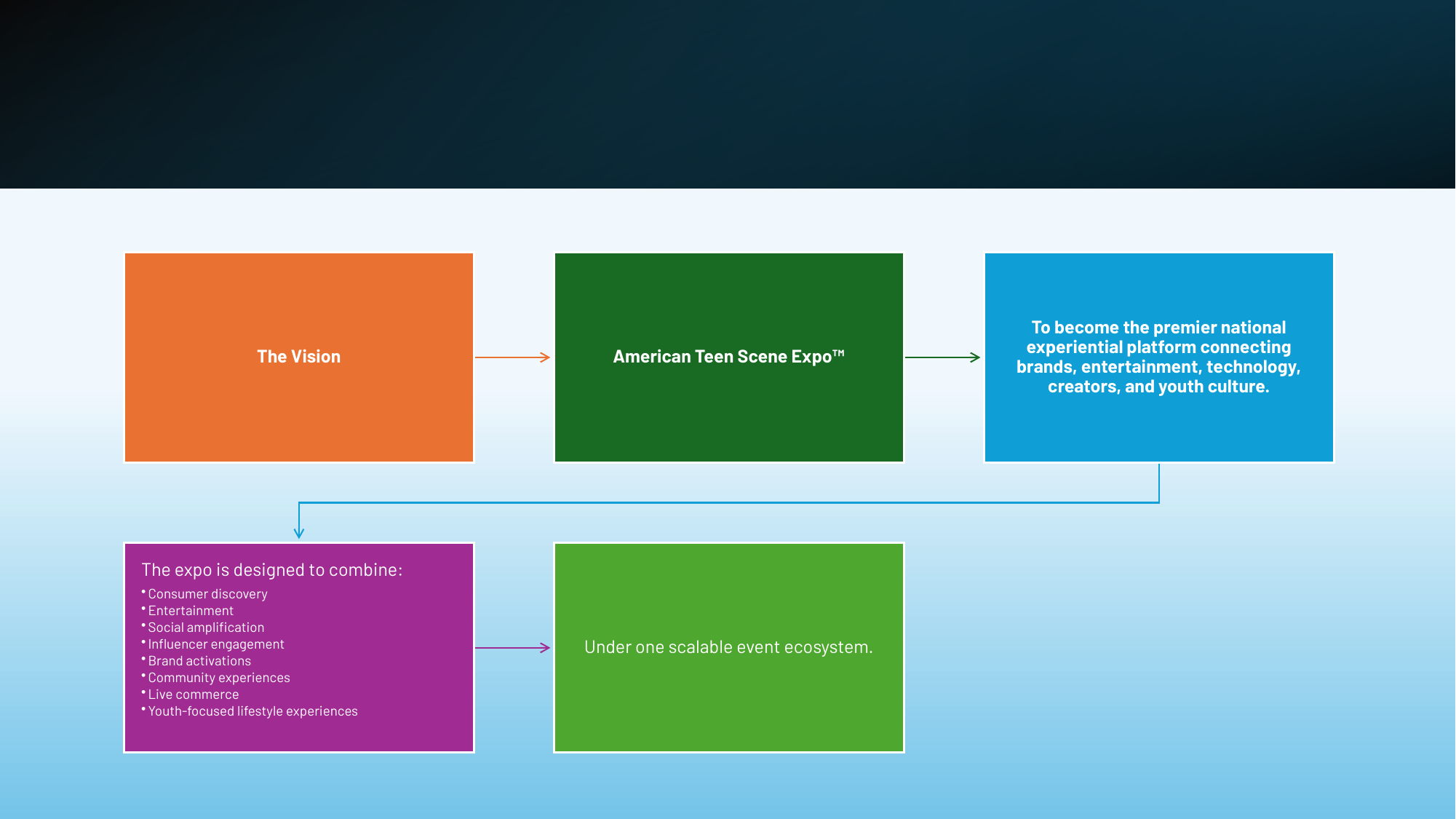

The Vision

American Teen Scene Expo™

To become the premier national experiential platform connecting brands, entertainment, technology, creators, and youth culture.

The expo is designed to combine:
Consumer discovery
Entertainment
Social amplification
Influencer engagement
Brand activations
Community experiences
Live commerce
Youth-focused lifestyle experiences
Under one scalable event ecosystem.